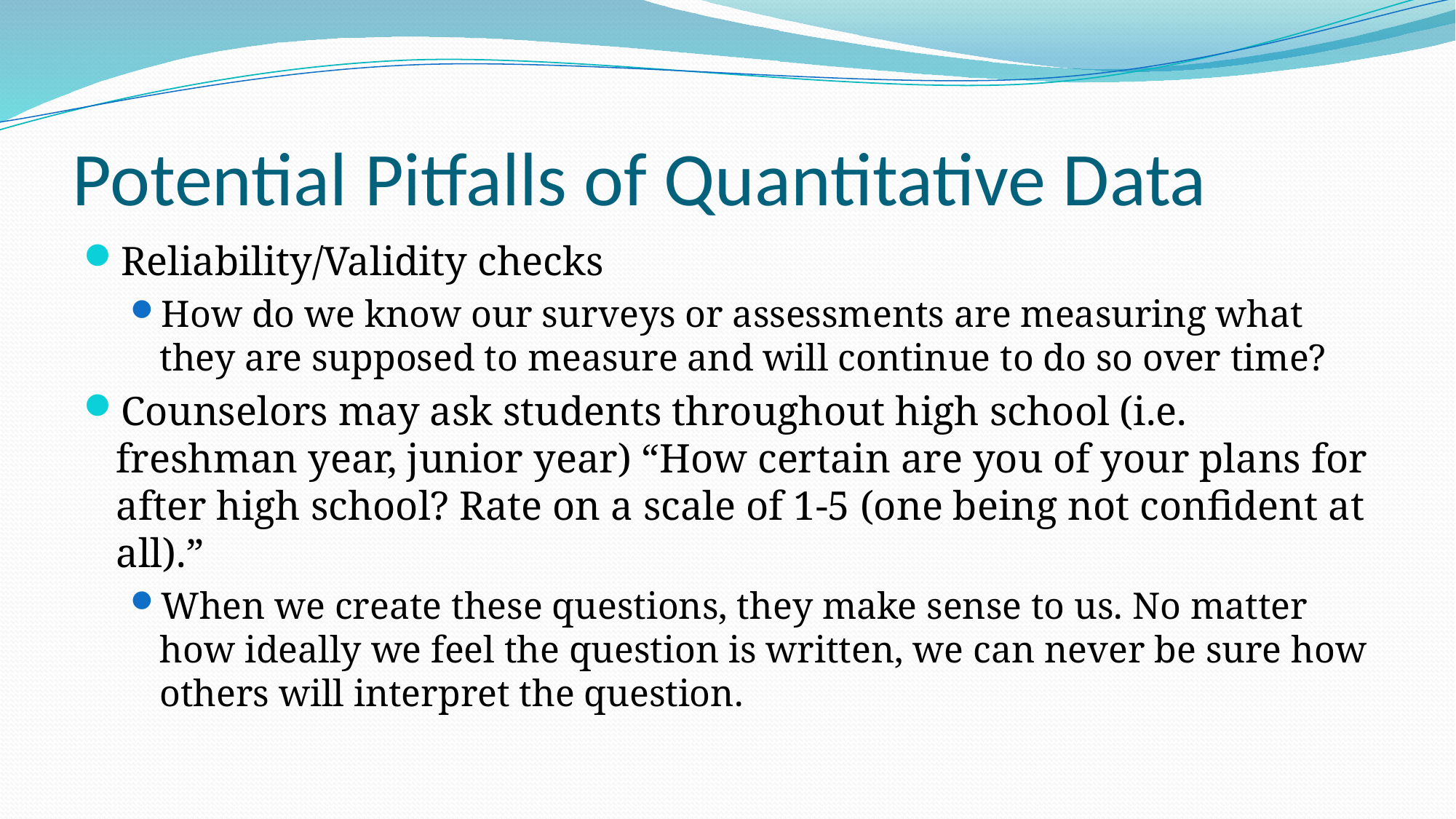

# Potential Pitfalls of Quantitative Data
Reliability/Validity checks
How do we know our surveys or assessments are measuring what they are supposed to measure and will continue to do so over time?
Counselors may ask students throughout high school (i.e. freshman year, junior year) “How certain are you of your plans for after high school? Rate on a scale of 1-5 (one being not confident at all).”
When we create these questions, they make sense to us. No matter how ideally we feel the question is written, we can never be sure how others will interpret the question.